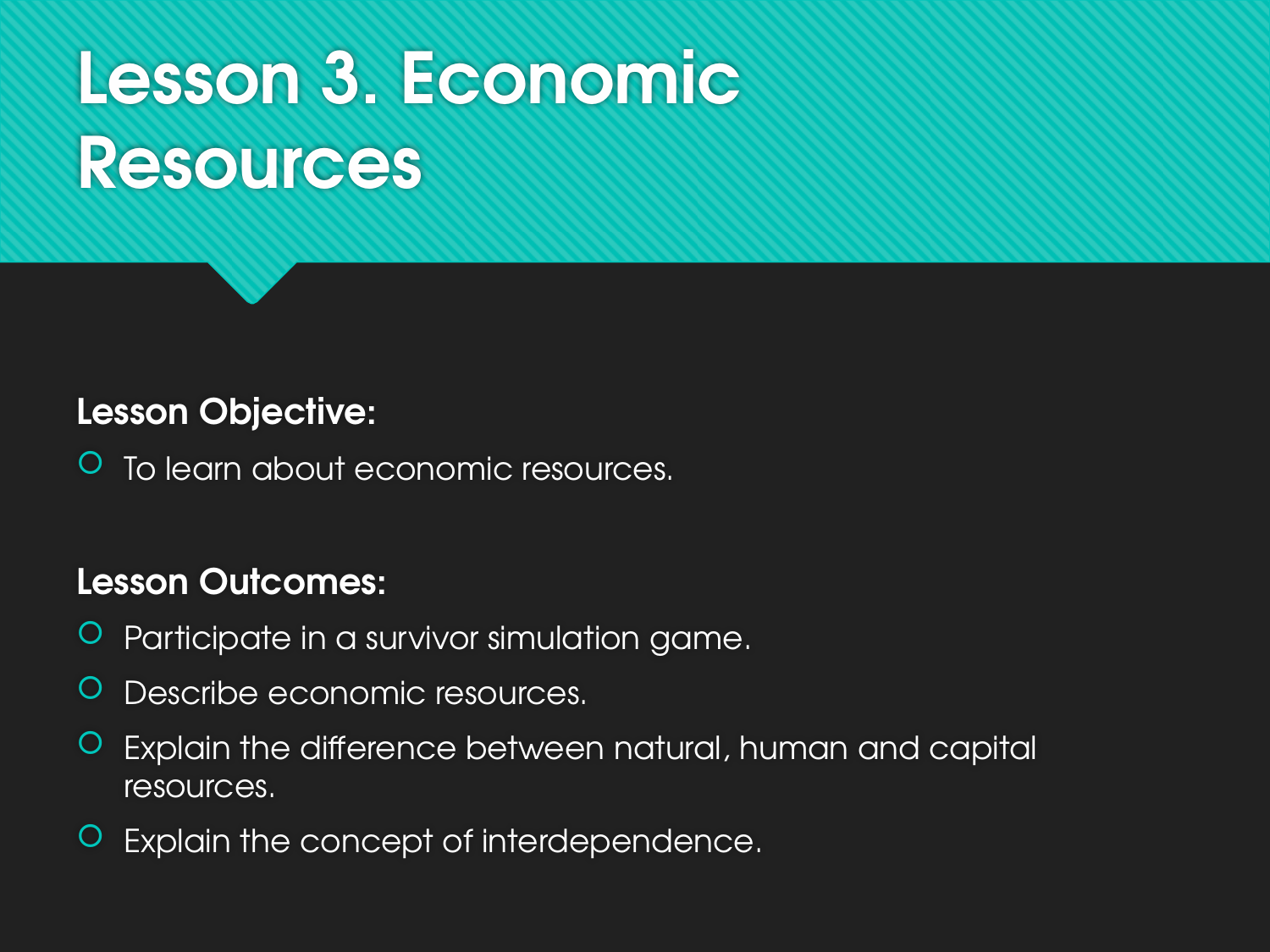

# Lesson 3. Economic Resources
Lesson Objective:
To learn about economic resources.

Lesson Outcomes:
Participate in a survivor simulation game.
Describe economic resources.
Explain the difference between natural, human and capital resources.
Explain the concept of interdependence.